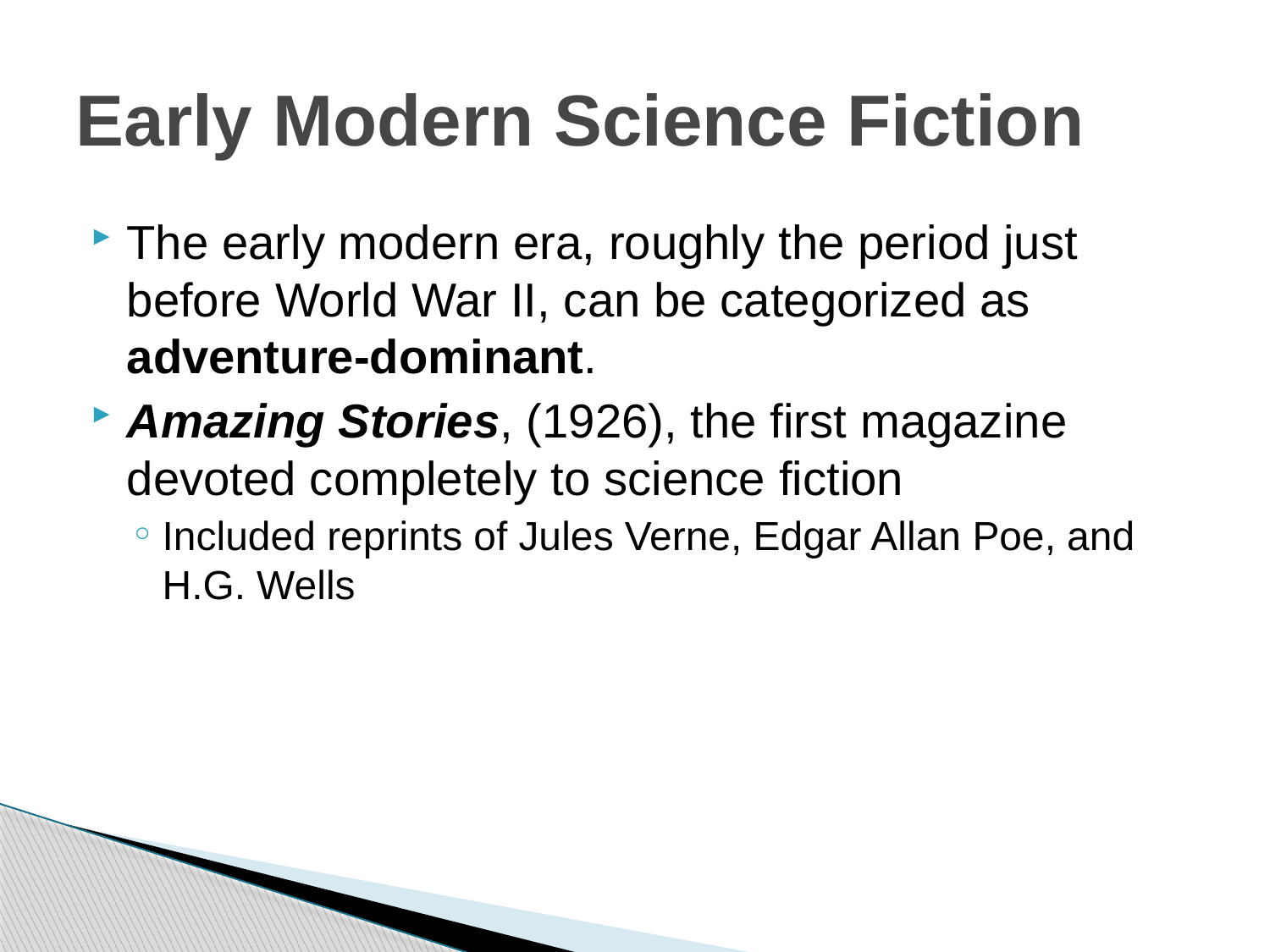

# Early Modern Science Fiction
The early modern era, roughly the period just before World War II, can be categorized as adventure-dominant.
Amazing Stories, (1926), the first magazine devoted completely to science fiction
Included reprints of Jules Verne, Edgar Allan Poe, and H.G. Wells